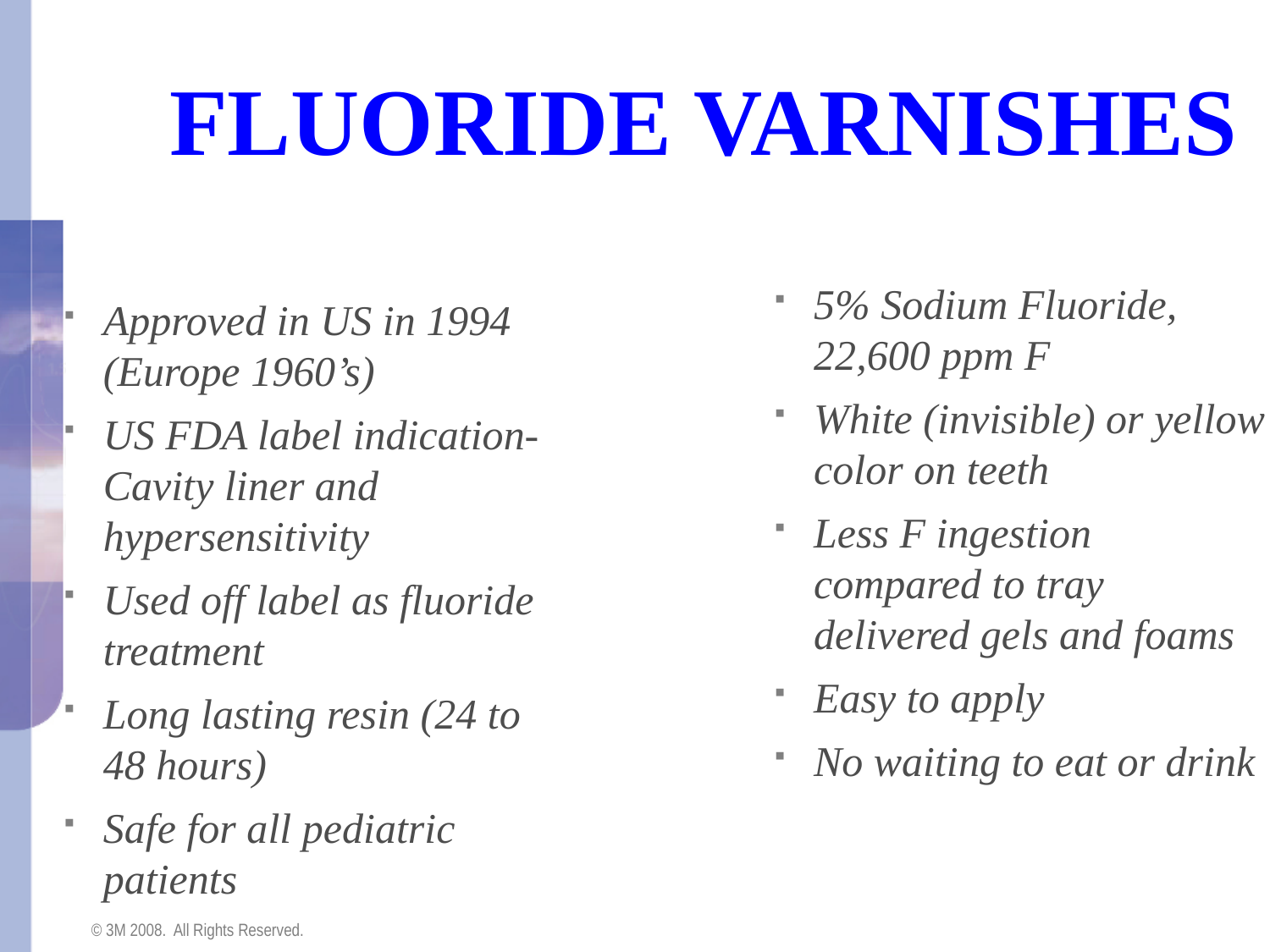

FLUORIDE VARNISHES

Approved in US in 1994 (Europe 1960’s)
US FDA label indication- Cavity liner and hypersensitivity
Used off label as fluoride treatment
Long lasting resin (24 to 48 hours)
Safe for all pediatric patients

5% Sodium Fluoride, 22,600 ppm F
White (invisible) or yellow color on teeth
Less F ingestion compared to tray delivered gels and foams
Easy to apply
No waiting to eat or drink

© 3M 2008.  All Rights Reserved.